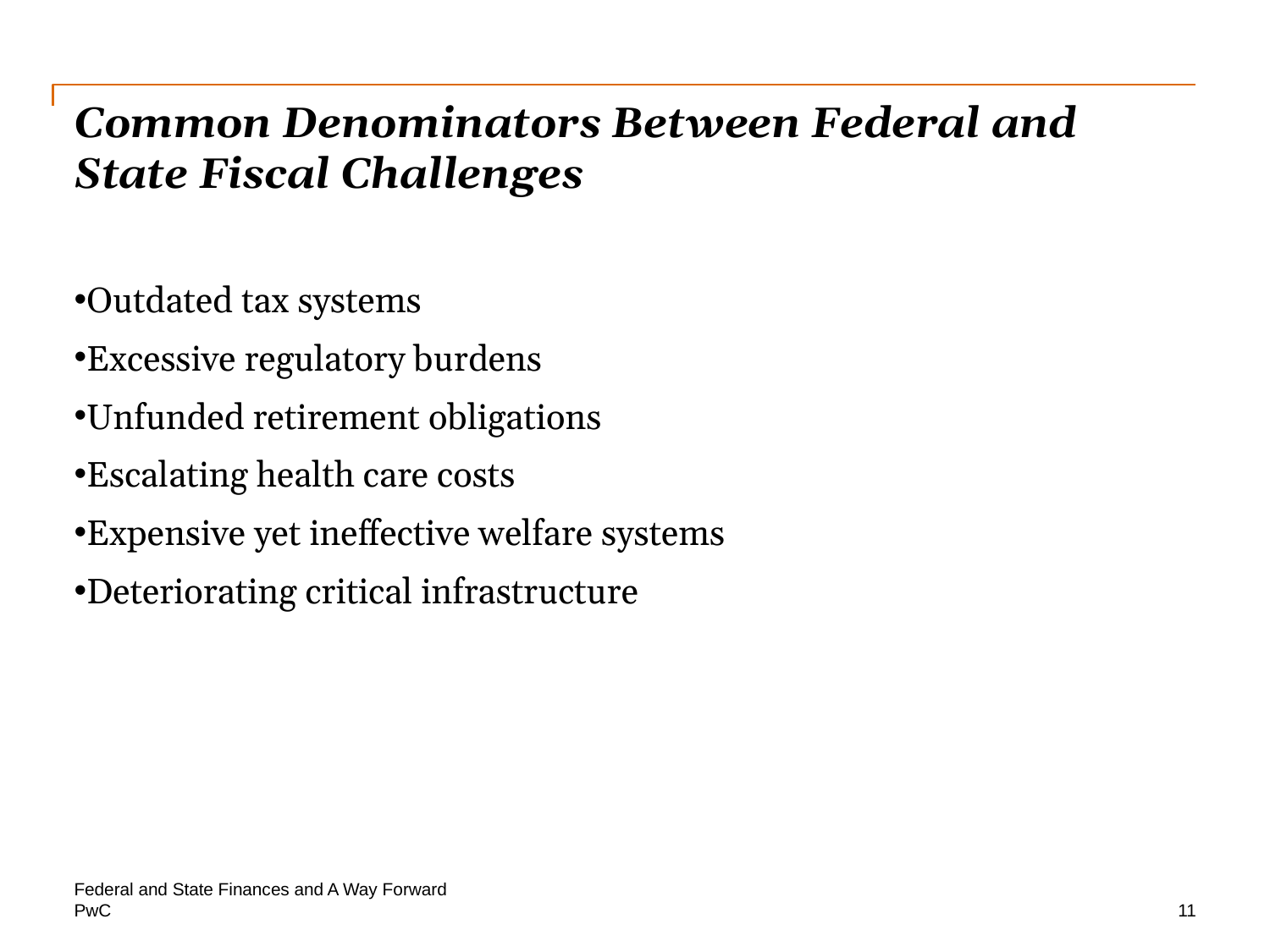

# Common Denominators Between Federal and State Fiscal Challenges
Outdated tax systems
Excessive regulatory burdens
Unfunded retirement obligations
Escalating health care costs
Expensive yet ineffective welfare systems
Deteriorating critical infrastructure

Federal and State Finances and A Way Forward
11